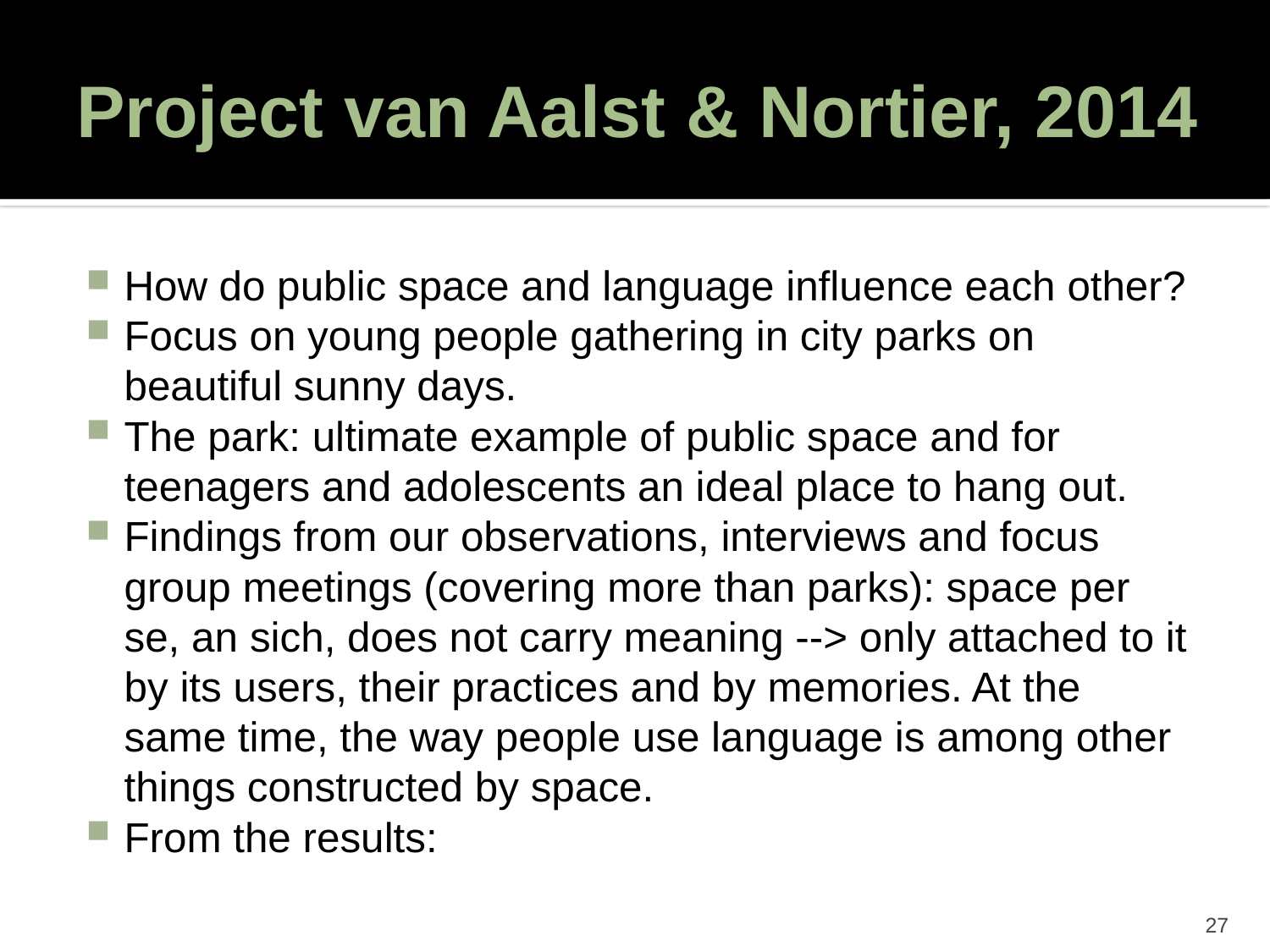

# Project van Aalst & Nortier, 2014
How do public space and language influence each other?
Focus on young people gathering in city parks on beautiful sunny days.
The park: ultimate example of public space and for teenagers and adolescents an ideal place to hang out.
Findings from our observations, interviews and focus group meetings (covering more than parks): space per se, an sich, does not carry meaning --> only attached to it by its users, their practices and by memories. At the same time, the way people use language is among other things constructed by space.
From the results:

27